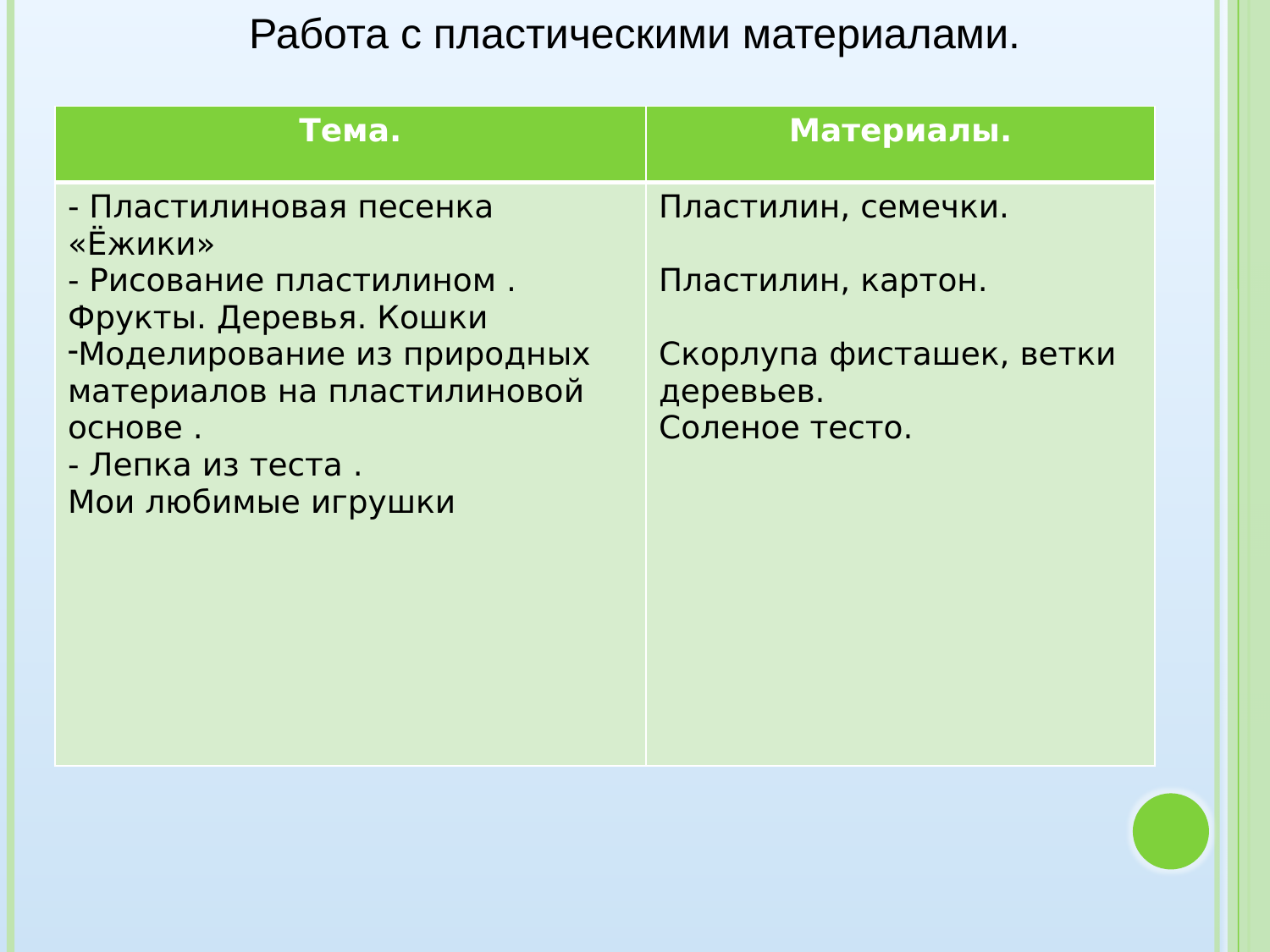

Работа с пластическими материалами.
| Тема. | Материалы. |
| --- | --- |
| - Пластилиновая песенка «Ёжики» - Рисование пластилином . Фрукты. Деревья. Кошки Моделирование из природных материалов на пластилиновой основе . - Лепка из теста . Мои любимые игрушки | Пластилин, семечки. Пластилин, картон. Скорлупа фисташек, ветки деревьев. Соленое тесто. |